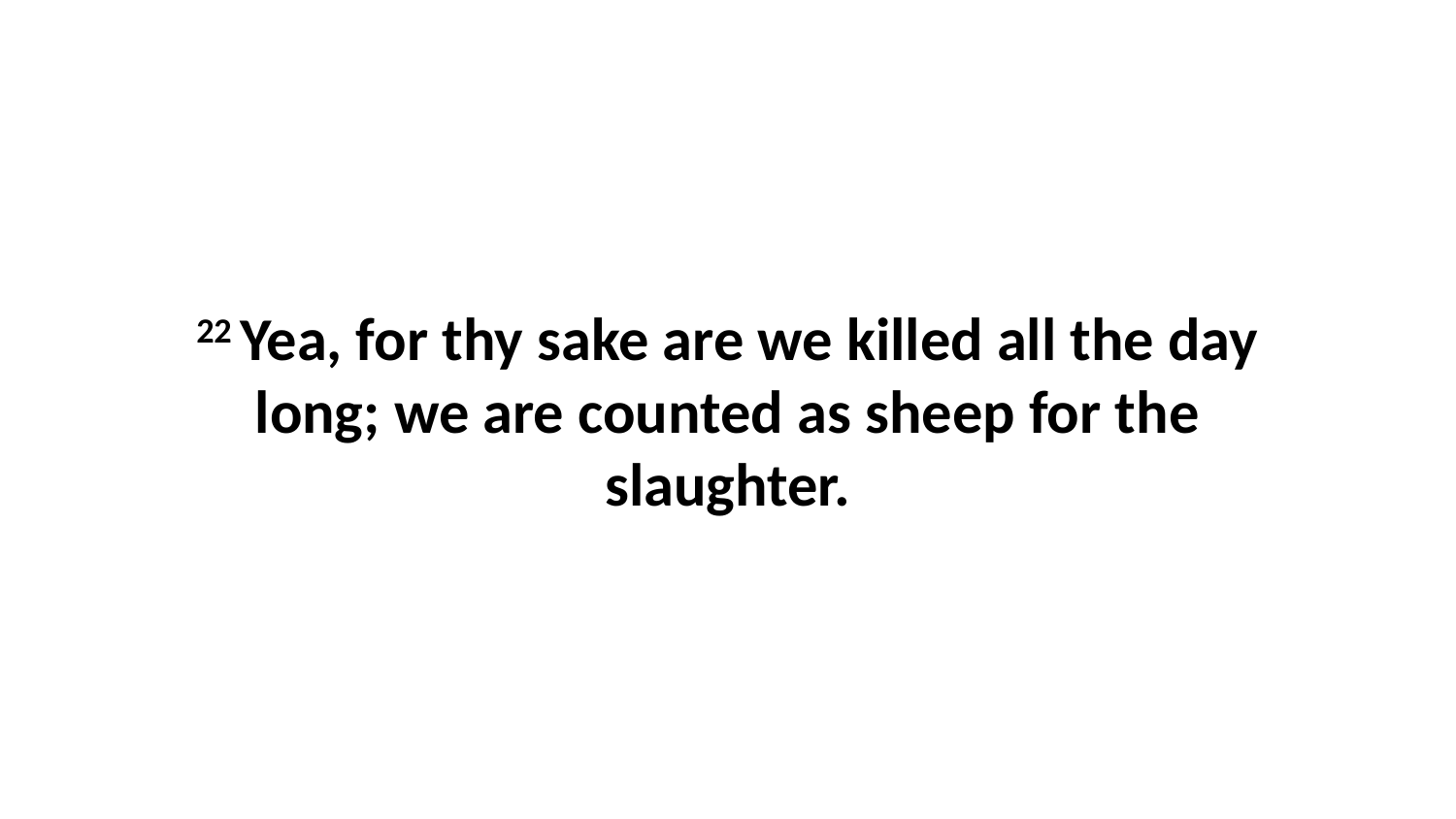

22 Yea, for thy sake are we killed all the day long; we are counted as sheep for the slaughter.